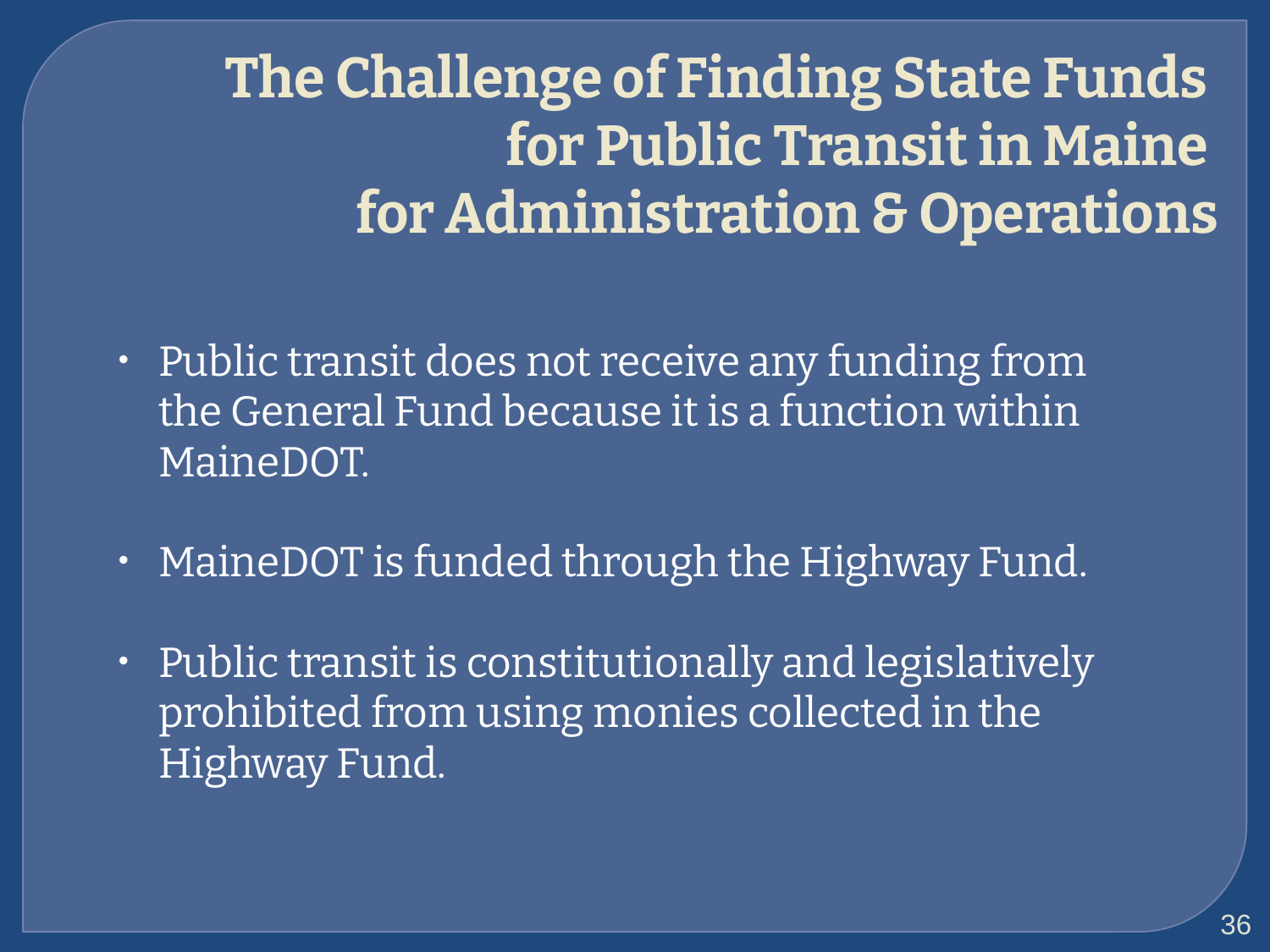

The Challenge of Finding State Funds
for Public Transit in Maine
for Administration & Operations
Public transit does not receive any funding from the General Fund because it is a function within MaineDOT.

MaineDOT is funded through the Highway Fund.

Public transit is constitutionally and legislatively prohibited from using monies collected in the Highway Fund.

36